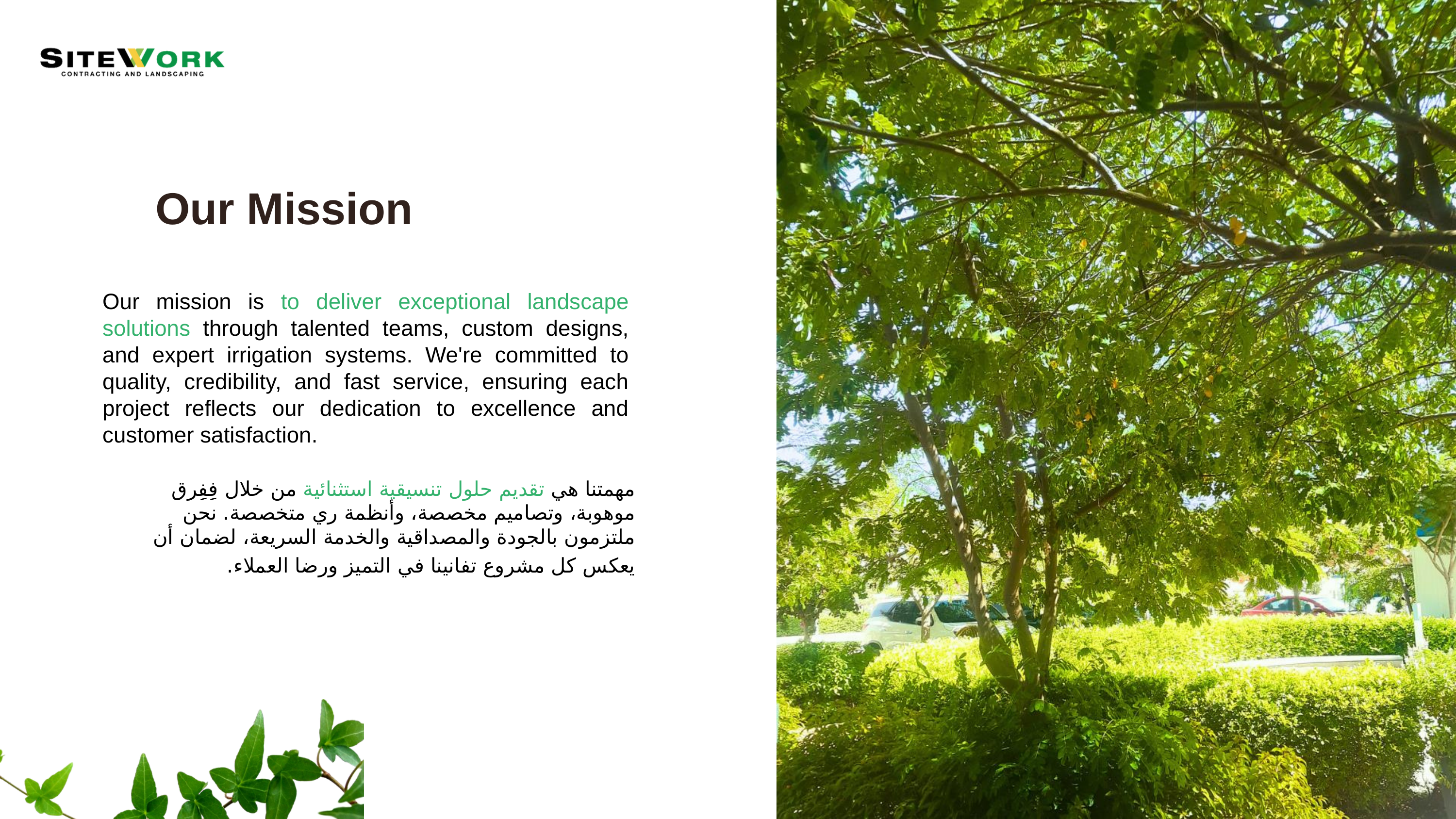

Our Mission
Our mission is to deliver exceptional landscape solutions through talented teams, custom designs, and expert irrigation systems. We're committed to quality, credibility, and fast service, ensuring each project reflects our dedication to excellence and customer satisfaction.
مهمتنا هي تقديم حلول تنسيقية استثنائية من خلال فِِفِِرق موهوبة، وتصاميم مخصصة، وأنظمة ري متخصصة. نحن ملتزمون بالجودة والمصداقية والخدمة السريعة، لضمان أن
يعكس كل مشروع تفانينا في التميز ورضا العملاء.